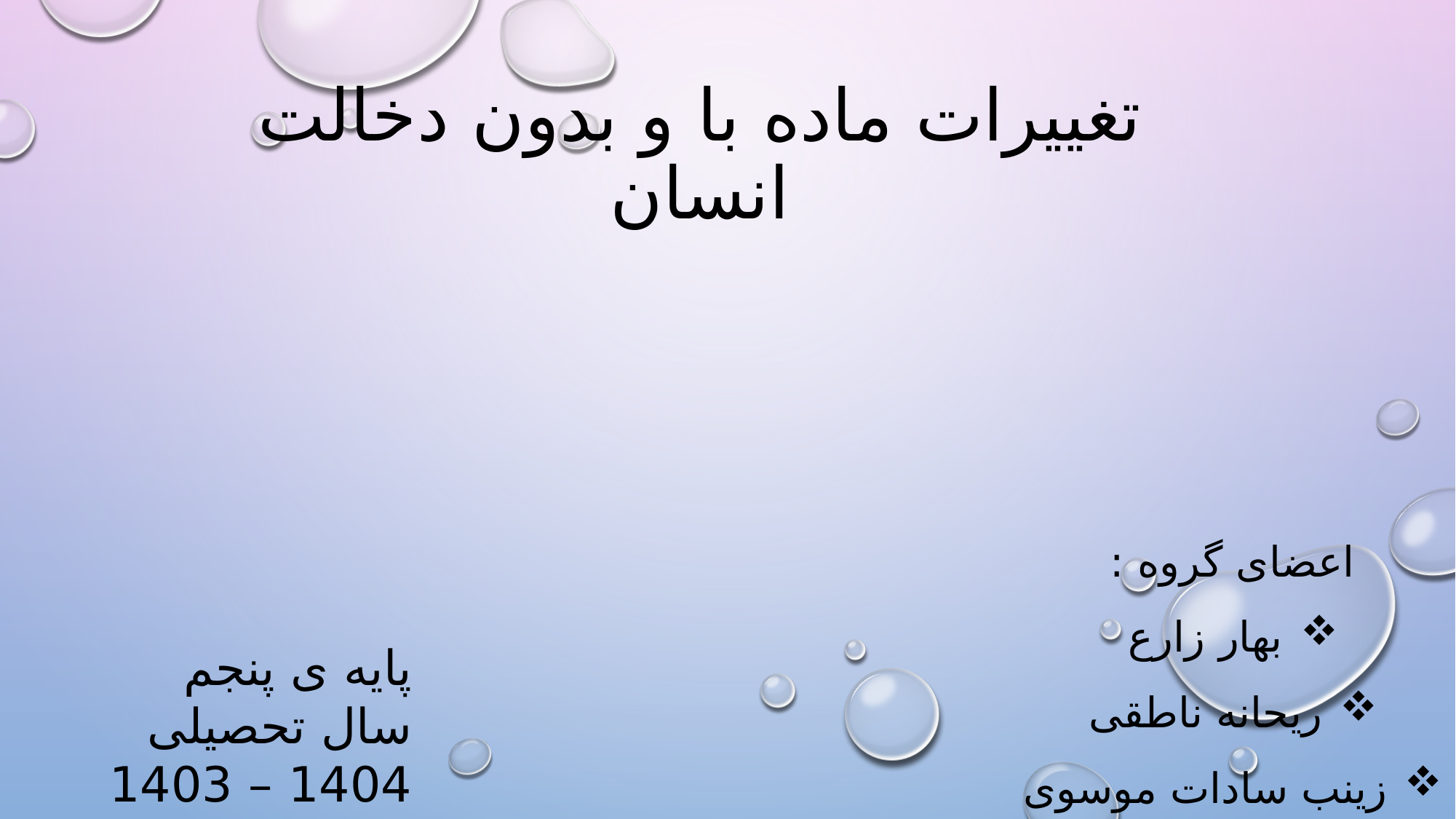

# تغییرات ماده با و بدون دخالت انسان
اعضای گروه :
بهار زارع
ریحانه ناطقی
زینب سادات موسوی

پایه ی پنجم
سال تحصیلی 1404 – 1403
درس : ماد ه تغییر می کند